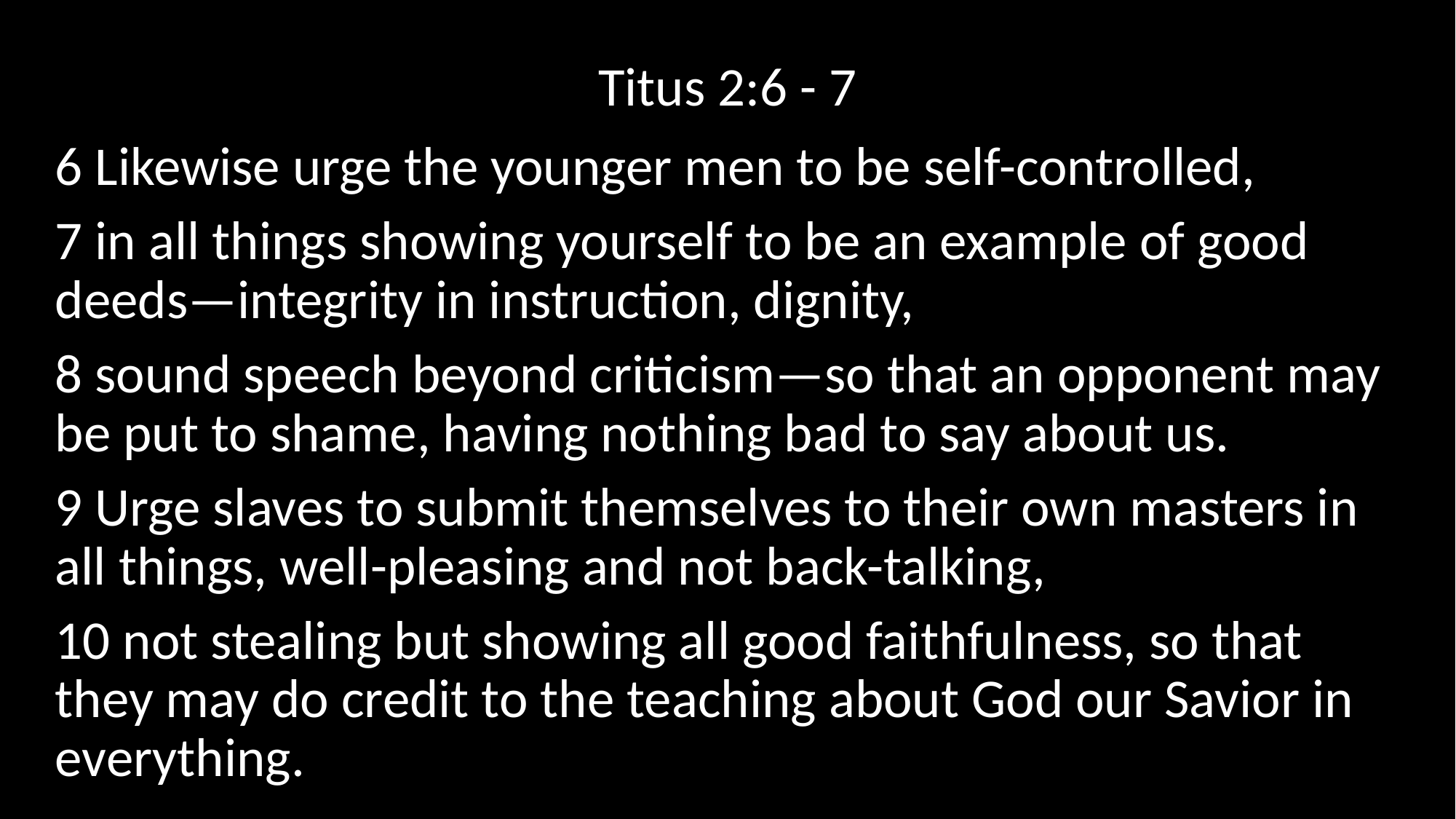

# Titus 2:6 - 7
6 Likewise urge the younger men to be self-controlled,
7 in all things showing yourself to be an example of good deeds—integrity in instruction, dignity,
8 sound speech beyond criticism—so that an opponent may be put to shame, having nothing bad to say about us.
9 Urge slaves to submit themselves to their own masters in all things, well-pleasing and not back-talking,
10 not stealing but showing all good faithfulness, so that they may do credit to the teaching about God our Savior in everything.